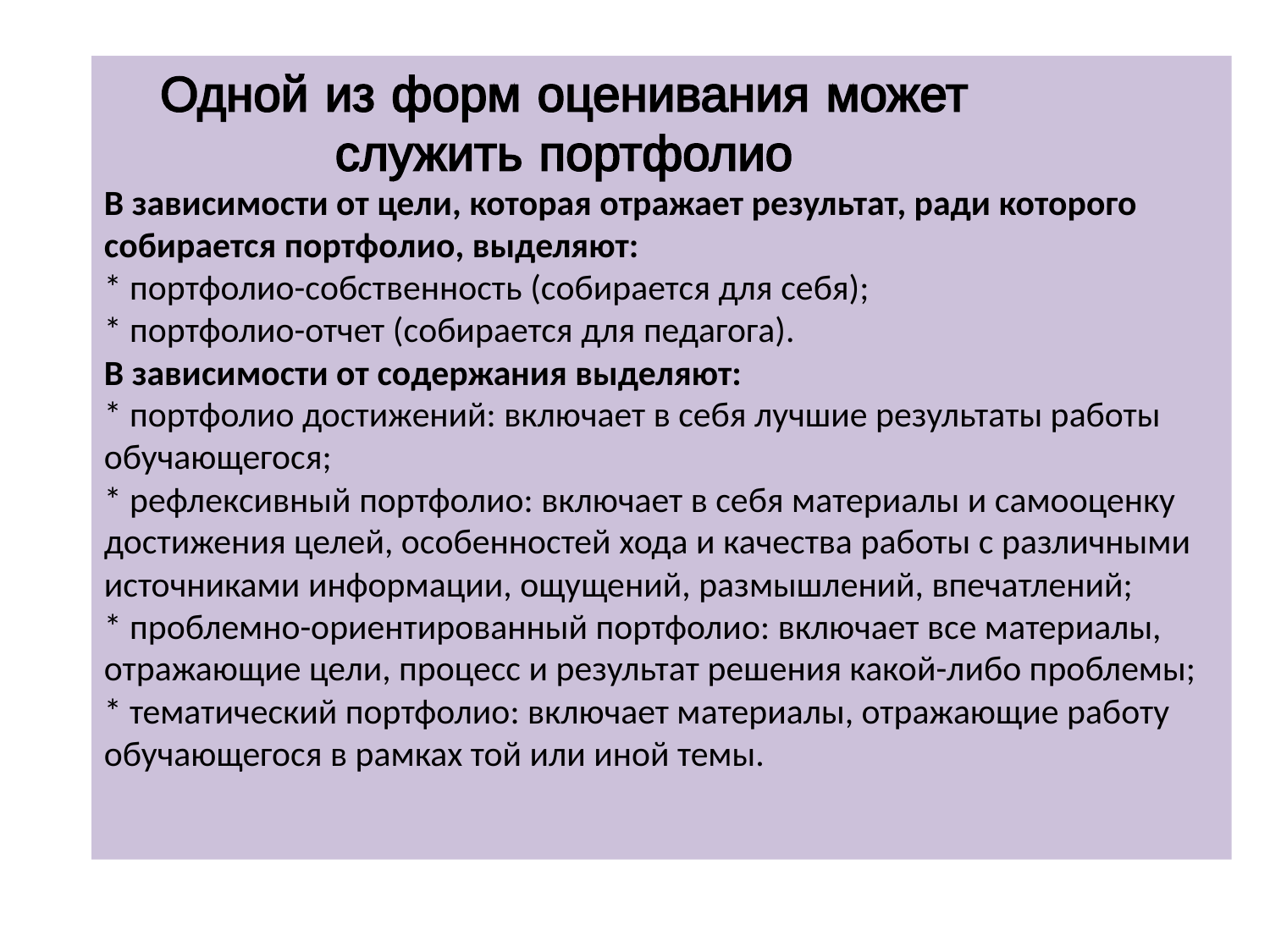

Одной из форм оценивания может
              служить портфолио
В зависимости от цели, которая отражает результат, ради которого собирается портфолио, выделяют:
* портфолио-собственность (собирается для себя);
* портфолио-отчет (собирается для педагога).
В зависимости от содержания выделяют:
* портфолио достижений: включает в себя лучшие результаты работы обучающегося;
* рефлексивный портфолио: включает в себя материалы и самооценку достижения целей, особенностей хода и качества работы с различными источниками информации, ощущений, размышлений, впечатлений;
* проблемно-ориентированный портфолио: включает все материалы, отражающие цели, процесс и результат решения какой-либо проблемы;
* тематический портфолио: включает материалы, отражающие работу обучающегося в рамках той или иной темы.